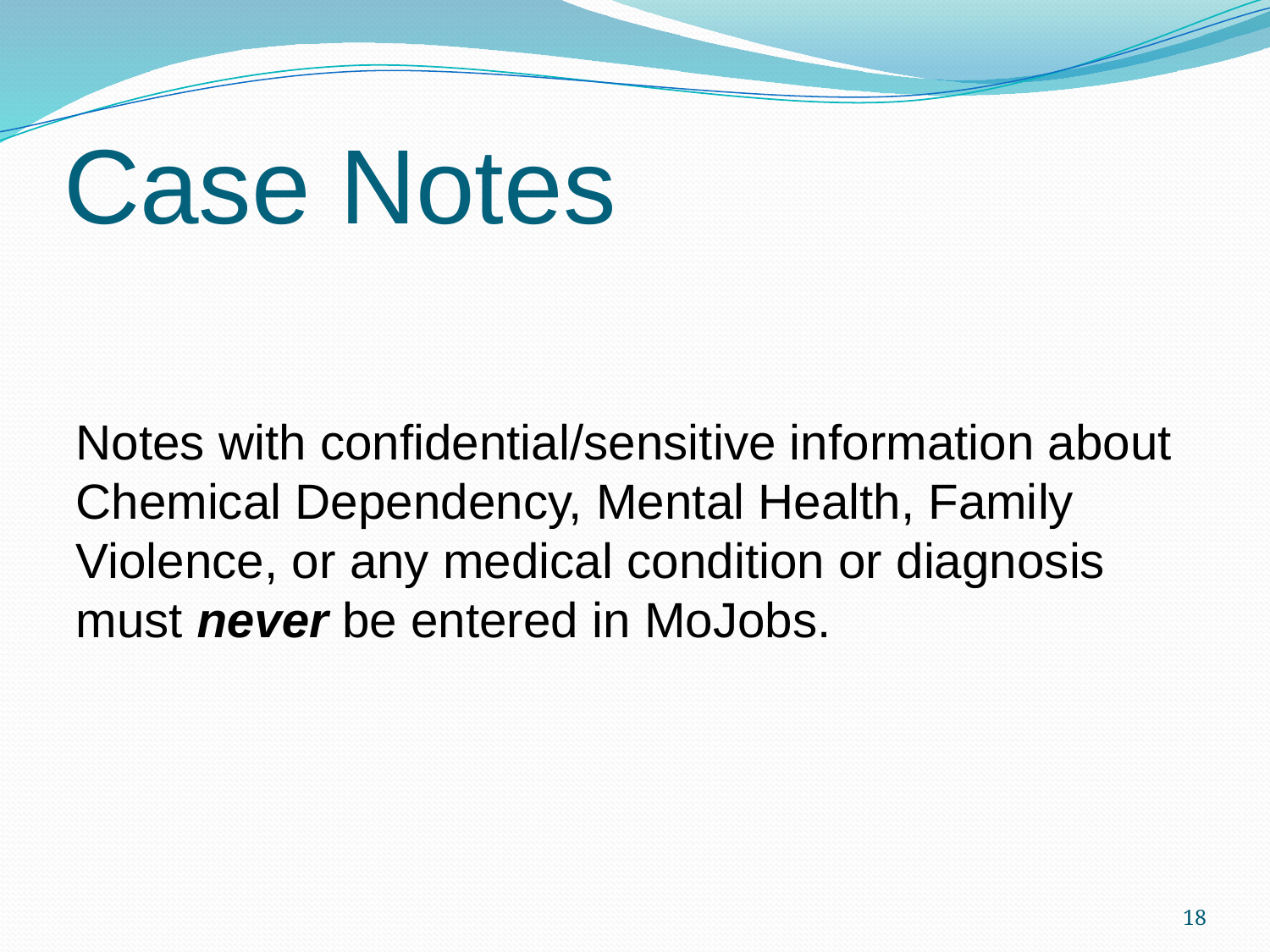

# Case Notes

Notes with confidential/sensitive information about Chemical Dependency, Mental Health, Family Violence, or any medical condition or diagnosis must never be entered in MoJobs.

18